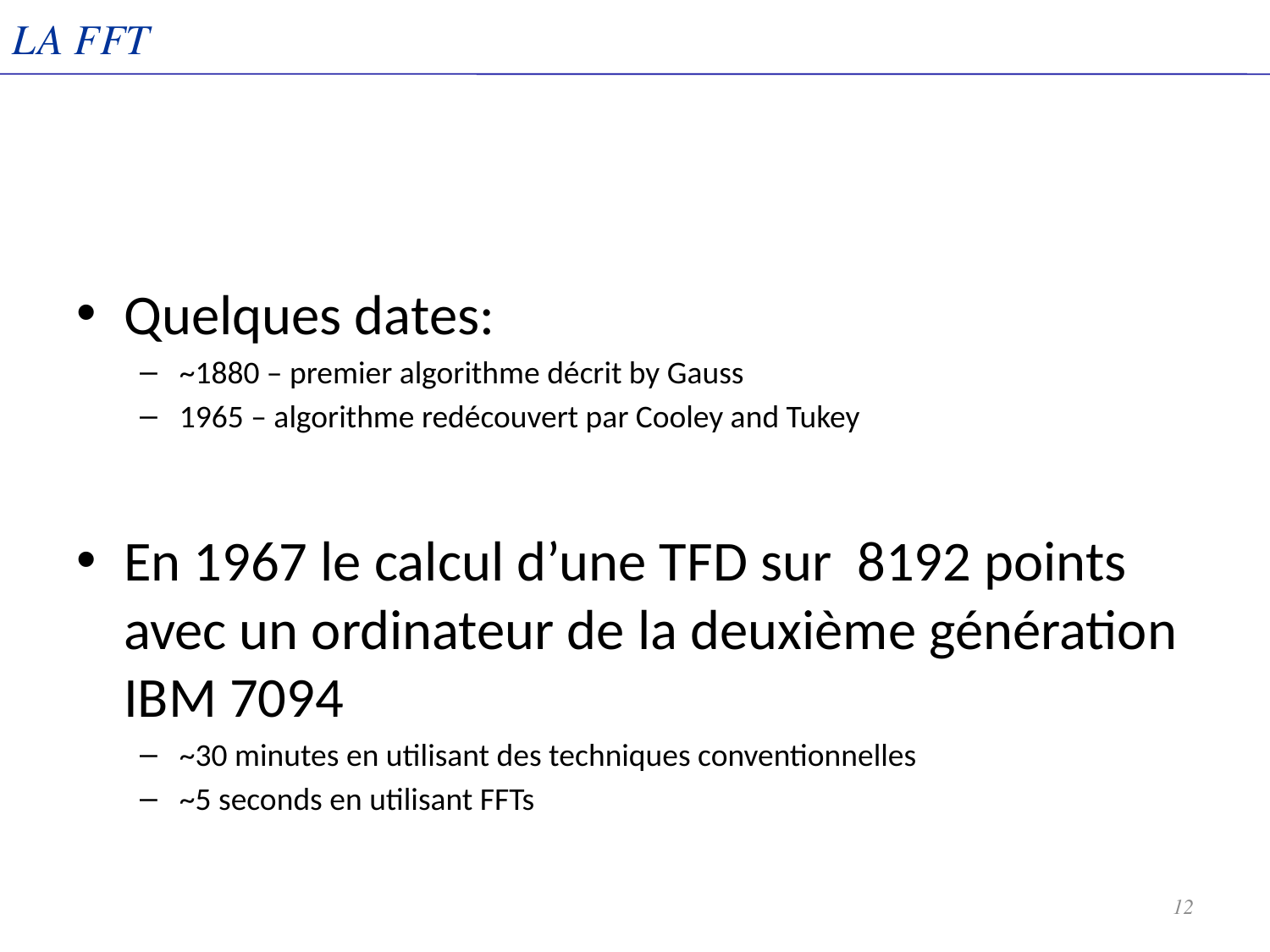

LA FFT

Quelques dates:
~1880 – premier algorithme décrit by Gauss
1965 – algorithme redécouvert par Cooley and Tukey

En 1967 le calcul d’une TFD sur  8192 points avec un ordinateur de la deuxième génération IBM 7094
~30 minutes en utilisant des techniques conventionnelles
~5 seconds en utilisant FFTs

12